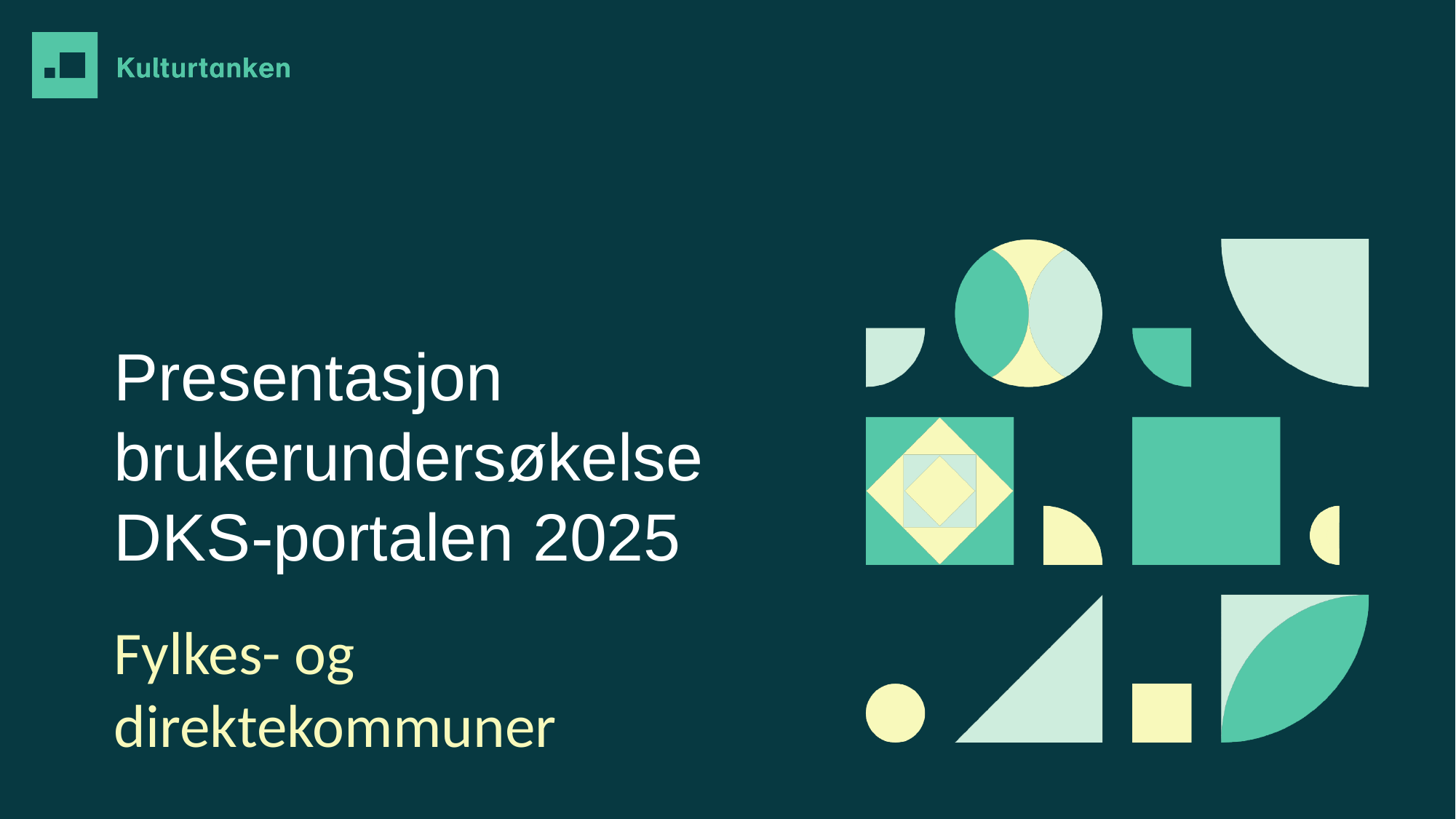

# Presentasjon brukerundersøkelse DKS-portalen 2025
Fylkes- og direktekommuner